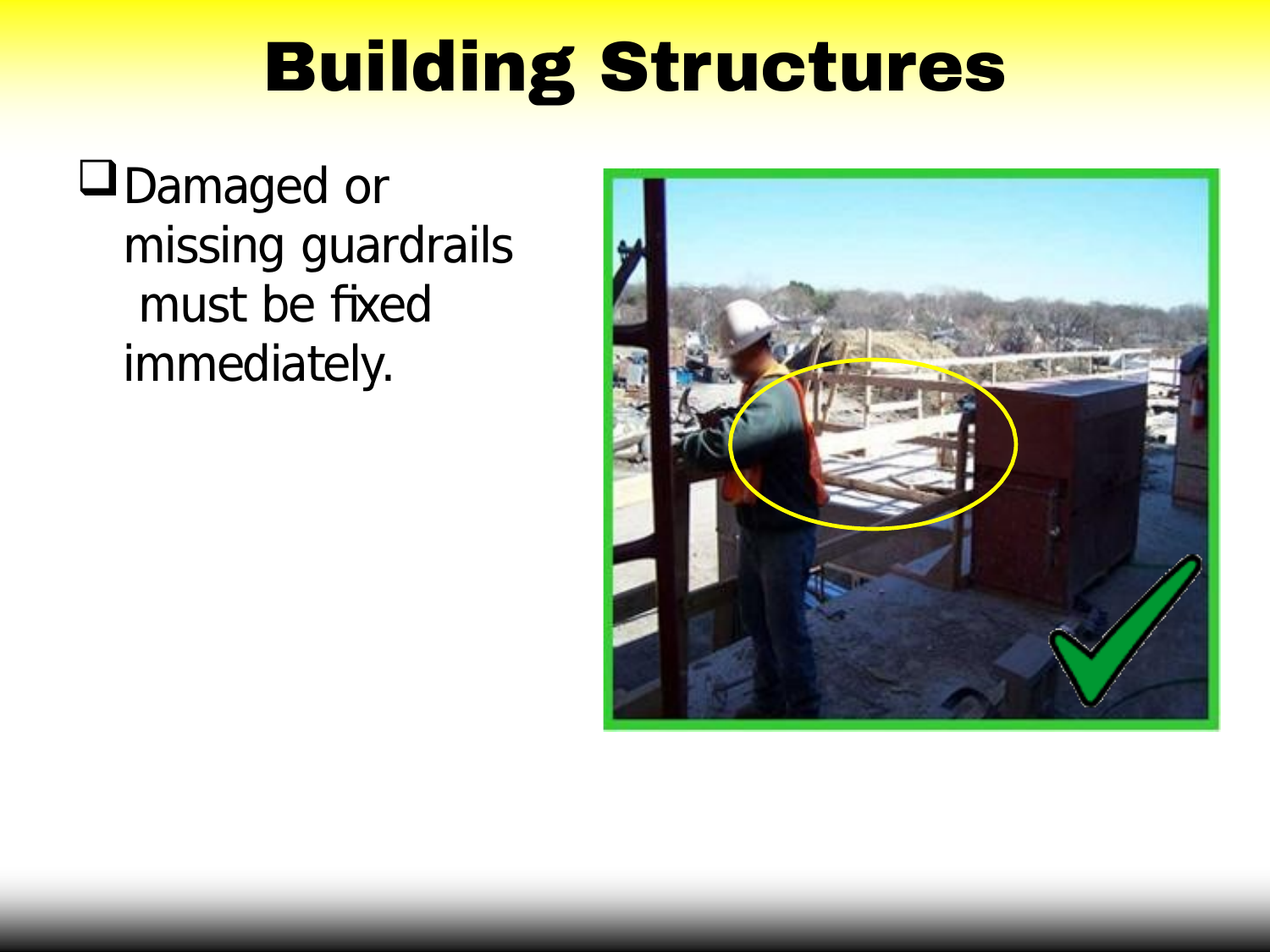

# Building Structures
Damaged or  missing guardrails  must be fixed  immediately.